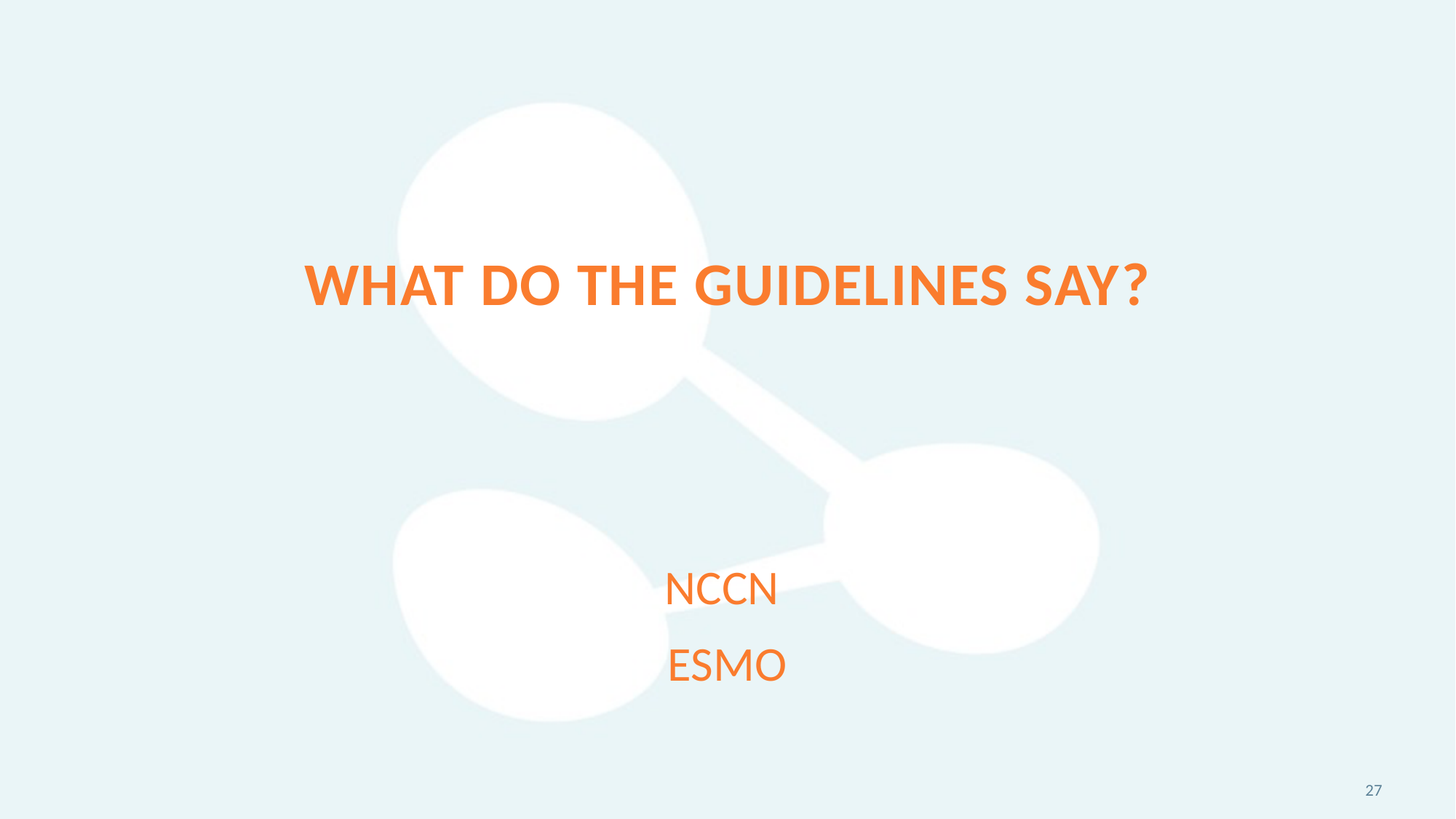

# What do the guidelines say?
NCCN
ESMO
27